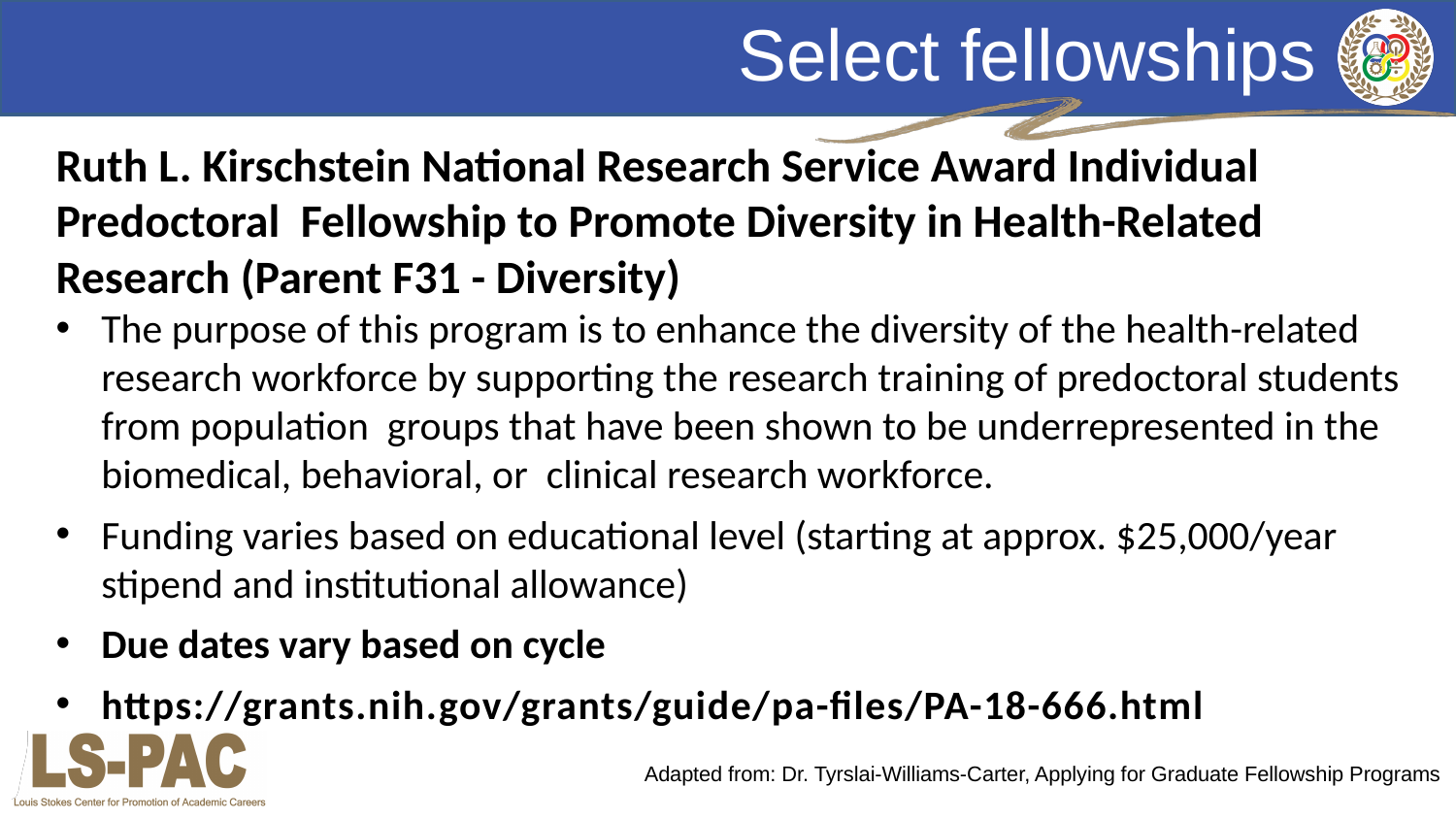

# Select fellowships
Ruth L. Kirschstein National Research Service Award Individual Predoctoral  Fellowship to Promote Diversity in Health-Related Research (Parent F31 - Diversity)
The purpose of this program is to enhance the diversity of the health-related research workforce by supporting the research training of predoctoral students from population  groups that have been shown to be underrepresented in the biomedical, behavioral, or  clinical research workforce.
Funding varies based on educational level (starting at approx. $25,000/year stipend and institutional allowance)
Due dates vary based on cycle
https://grants.nih.gov/grants/guide/pa-files/PA-18-666.html

Adapted from: Dr. Tyrslai-Williams-Carter, Applying for Graduate Fellowship Programs